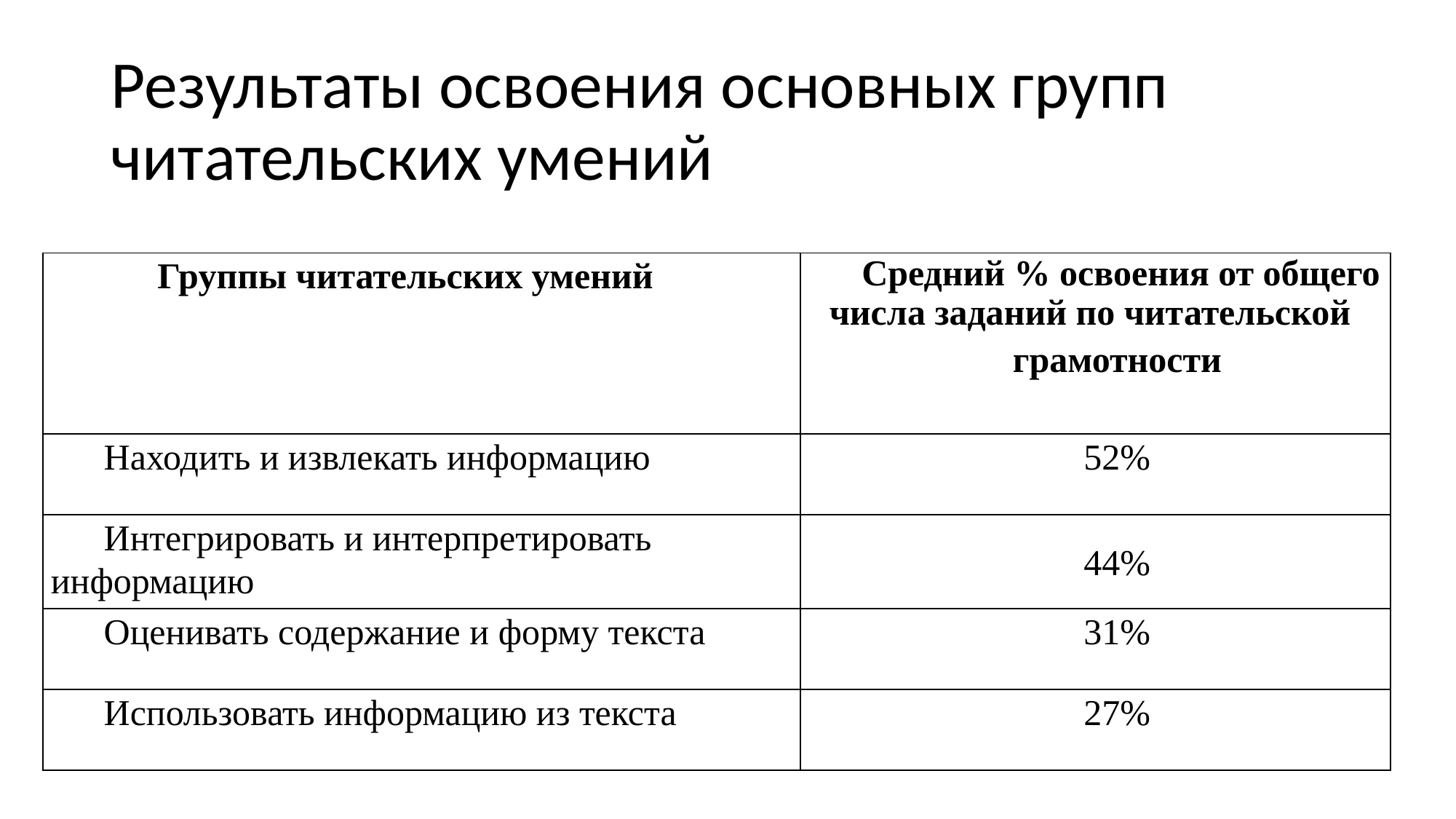

# Результаты освоения основных групп читательских умений
| Группы читательских умений | Средний % освоения от общего числа заданий по читательской грамотности |
| --- | --- |
| Находить и извлекать информацию | 52% |
| Интегрировать и интерпретировать информацию | 44% |
| Оценивать содержание и форму текста | 31% |
| Использовать информацию из текста | 27% |